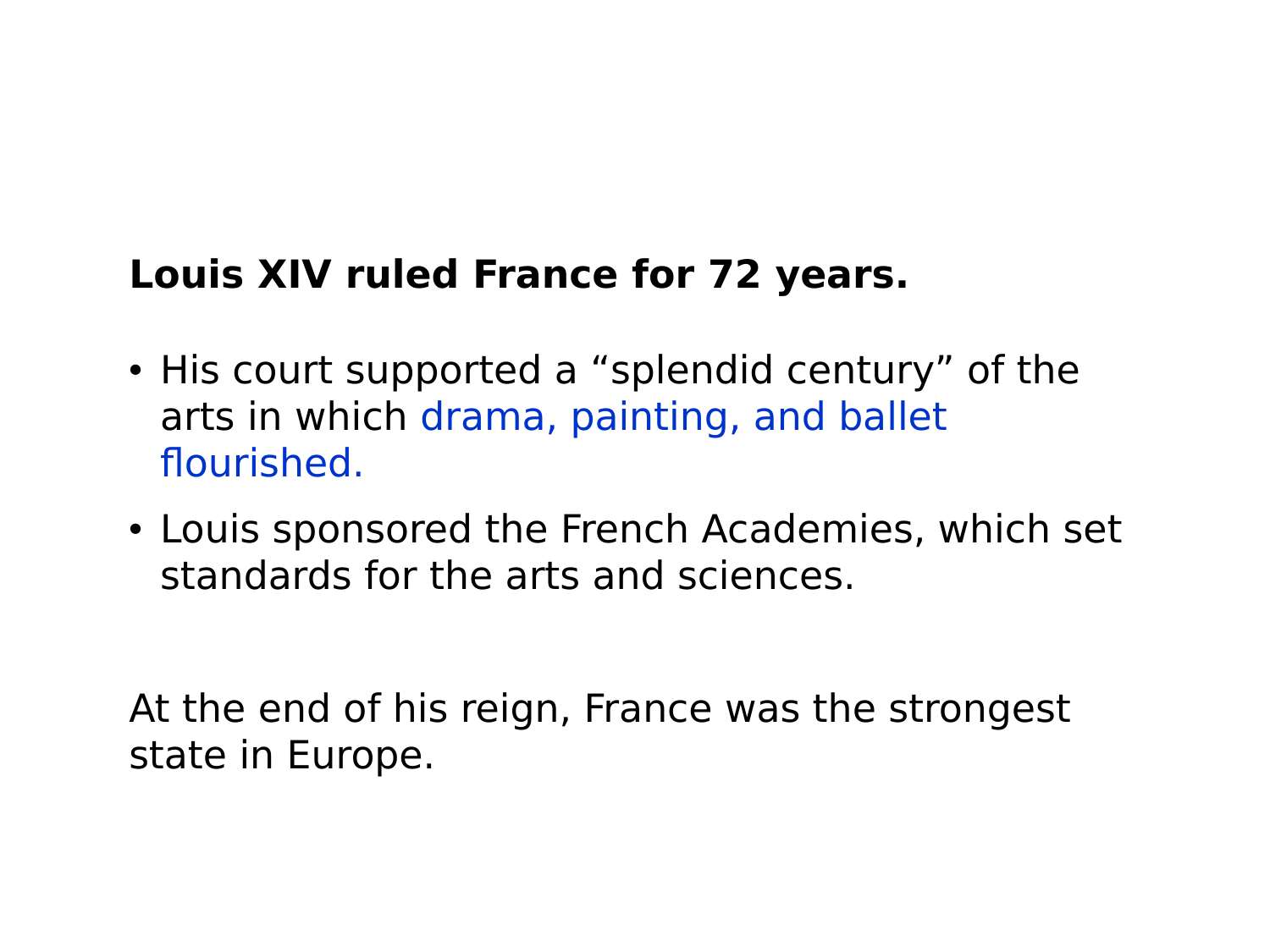

Louis XIV ruled France for 72 years.
His court supported a “splendid century” of the arts in which drama, painting, and ballet flourished.
Louis sponsored the French Academies, which set standards for the arts and sciences.

At the end of his reign, France was the strongest state in Europe.